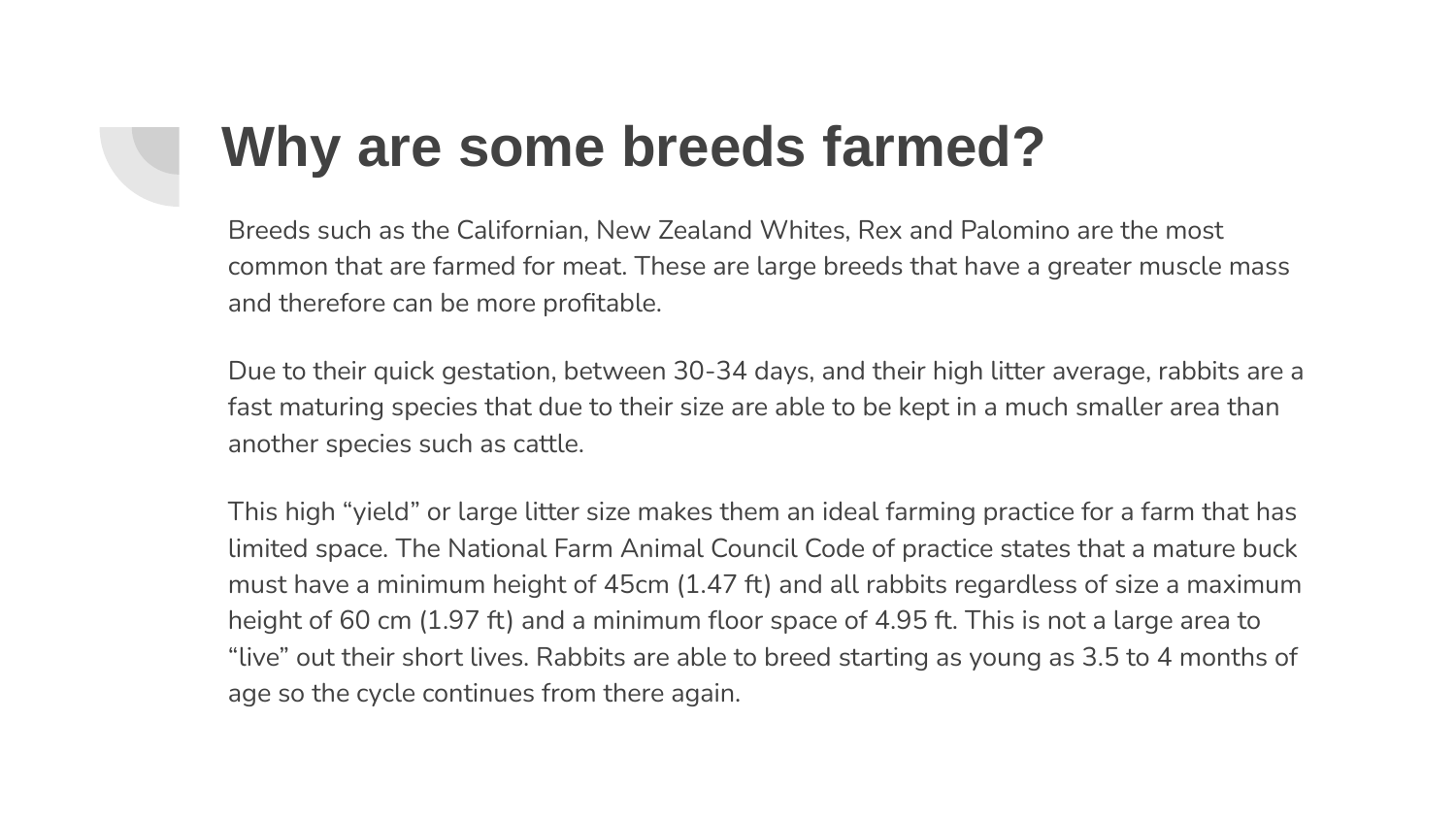

# Why are some breeds farmed?
Breeds such as the Californian, New Zealand Whites, Rex and Palomino are the most common that are farmed for meat. These are large breeds that have a greater muscle mass and therefore can be more profitable.
Due to their quick gestation, between 30-34 days, and their high litter average, rabbits are a fast maturing species that due to their size are able to be kept in a much smaller area than another species such as cattle.
This high “yield” or large litter size makes them an ideal farming practice for a farm that has limited space. The National Farm Animal Council Code of practice states that a mature buck must have a minimum height of 45cm (1.47 ft) and all rabbits regardless of size a maximum height of 60 cm (1.97 ft) and a minimum floor space of 4.95 ft. This is not a large area to “live” out their short lives. Rabbits are able to breed starting as young as 3.5 to 4 months of age so the cycle continues from there again.